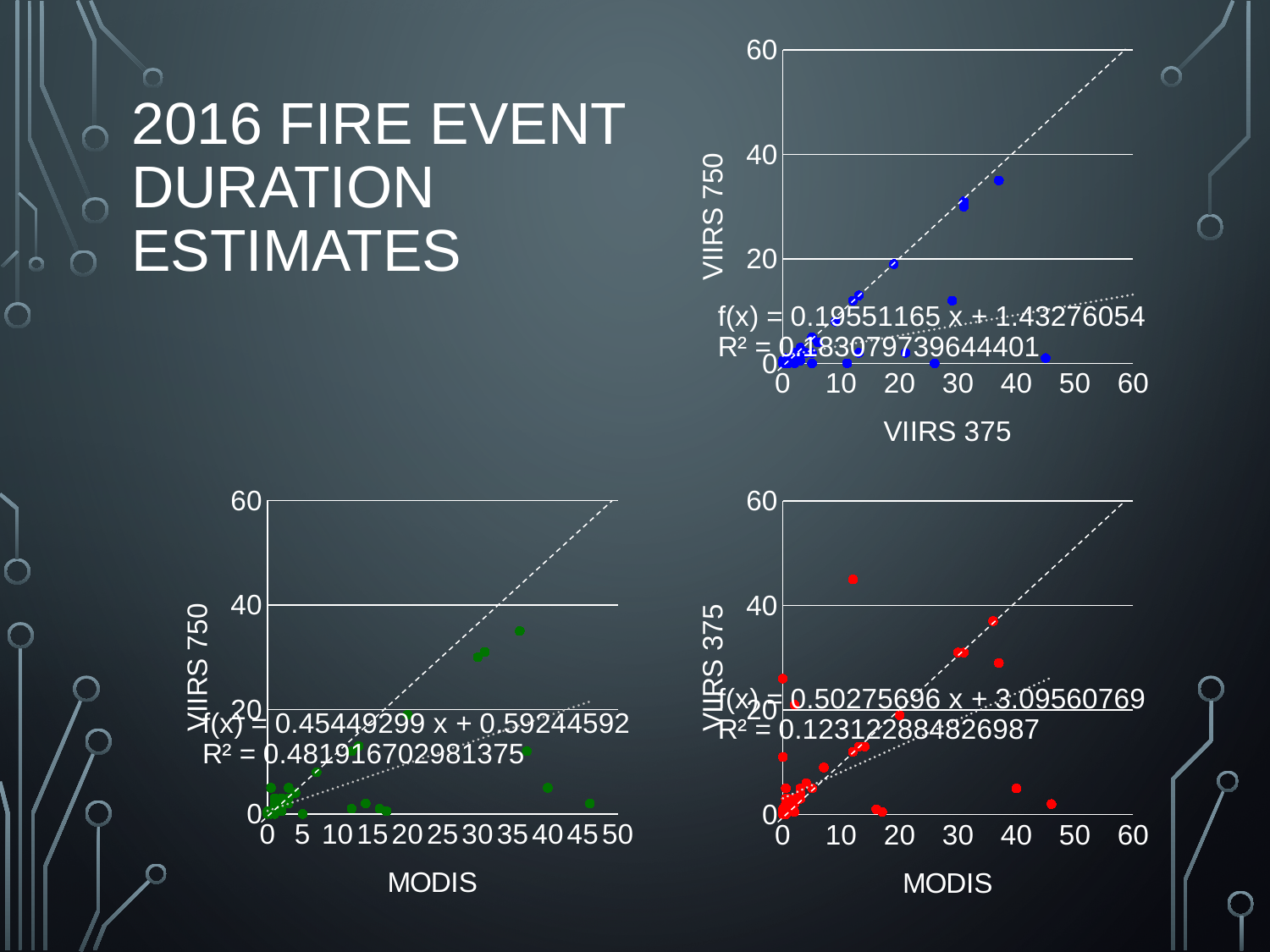

### Chart

| Category | VIIRS750 |
|---|---|
# 2016 Fire event duration estimates

### Chart

| Category | VIIRS750 |
|---|---|

### Chart

| Category | VIIRS375 |
|---|---|